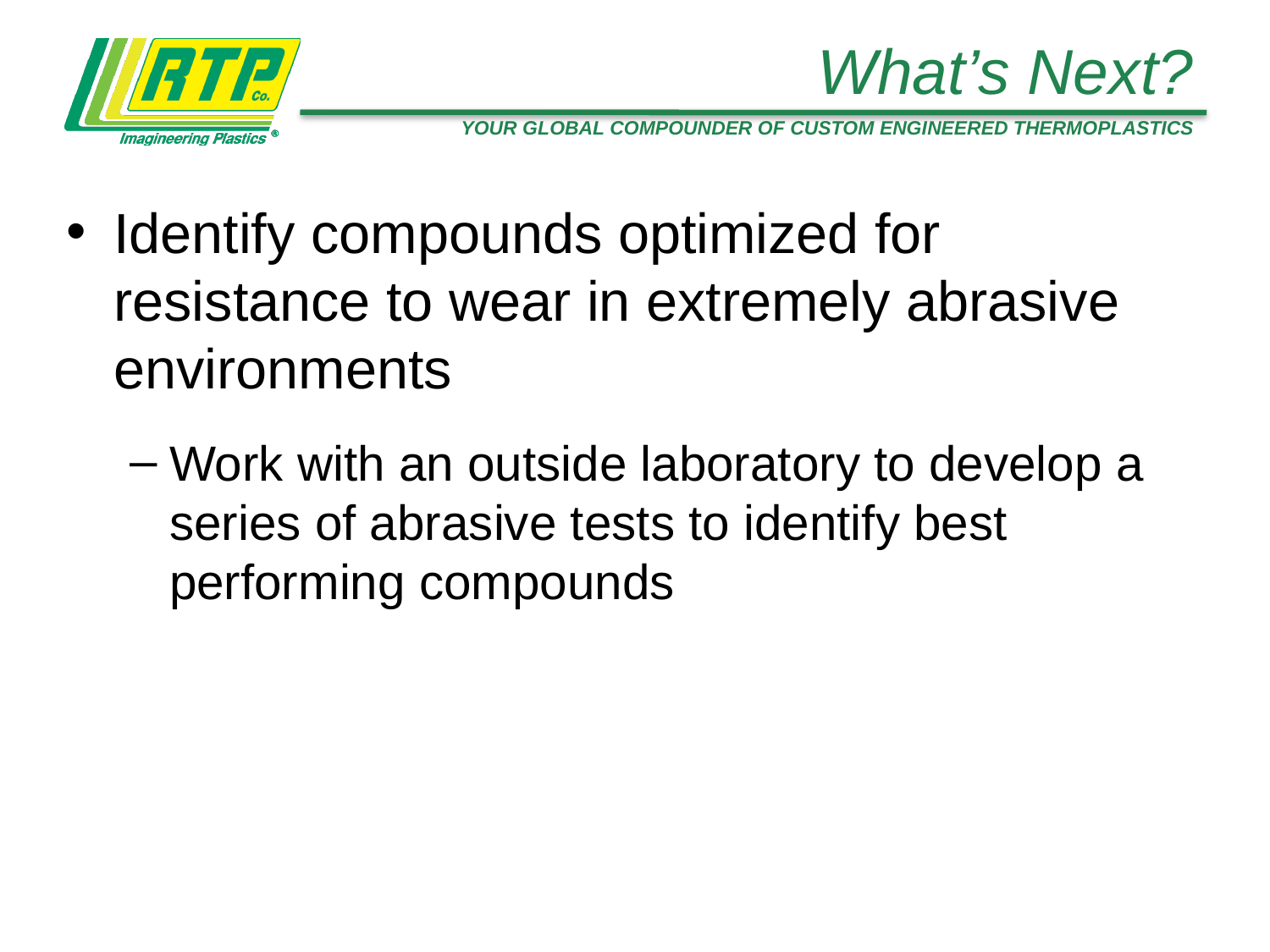

# What’s Next?
Identify compounds optimized for resistance to wear in extremely abrasive environments
Work with an outside laboratory to develop a series of abrasive tests to identify best performing compounds